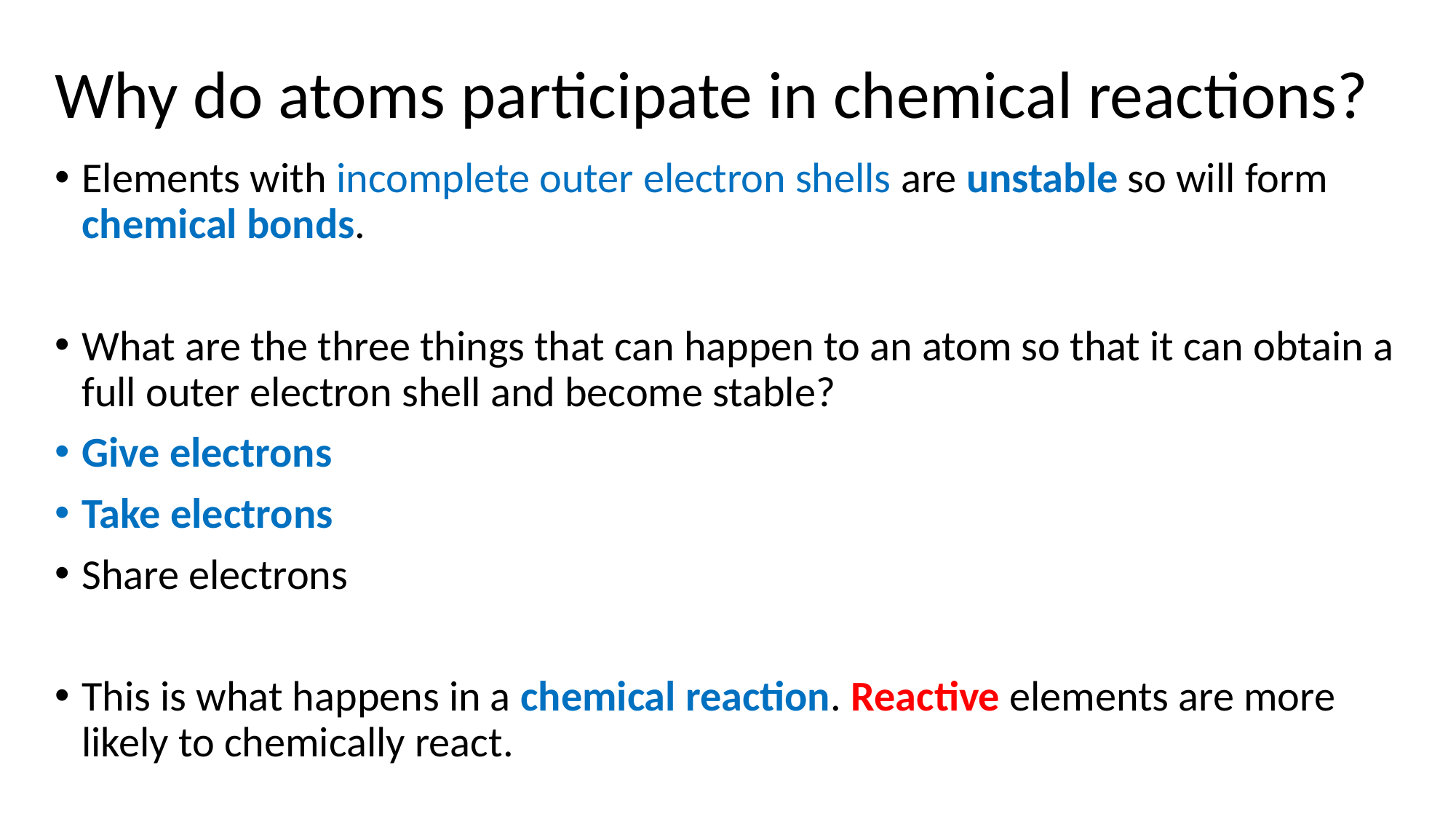

# Why do atoms participate in chemical reactions?
Elements with incomplete outer electron shells are unstable so will form chemical bonds.

What are the three things that can happen to an atom so that it can obtain a full outer electron shell and become stable?
Give electrons
Take electrons
Share electrons

This is what happens in a chemical reaction. Reactive elements are more likely to chemically react.